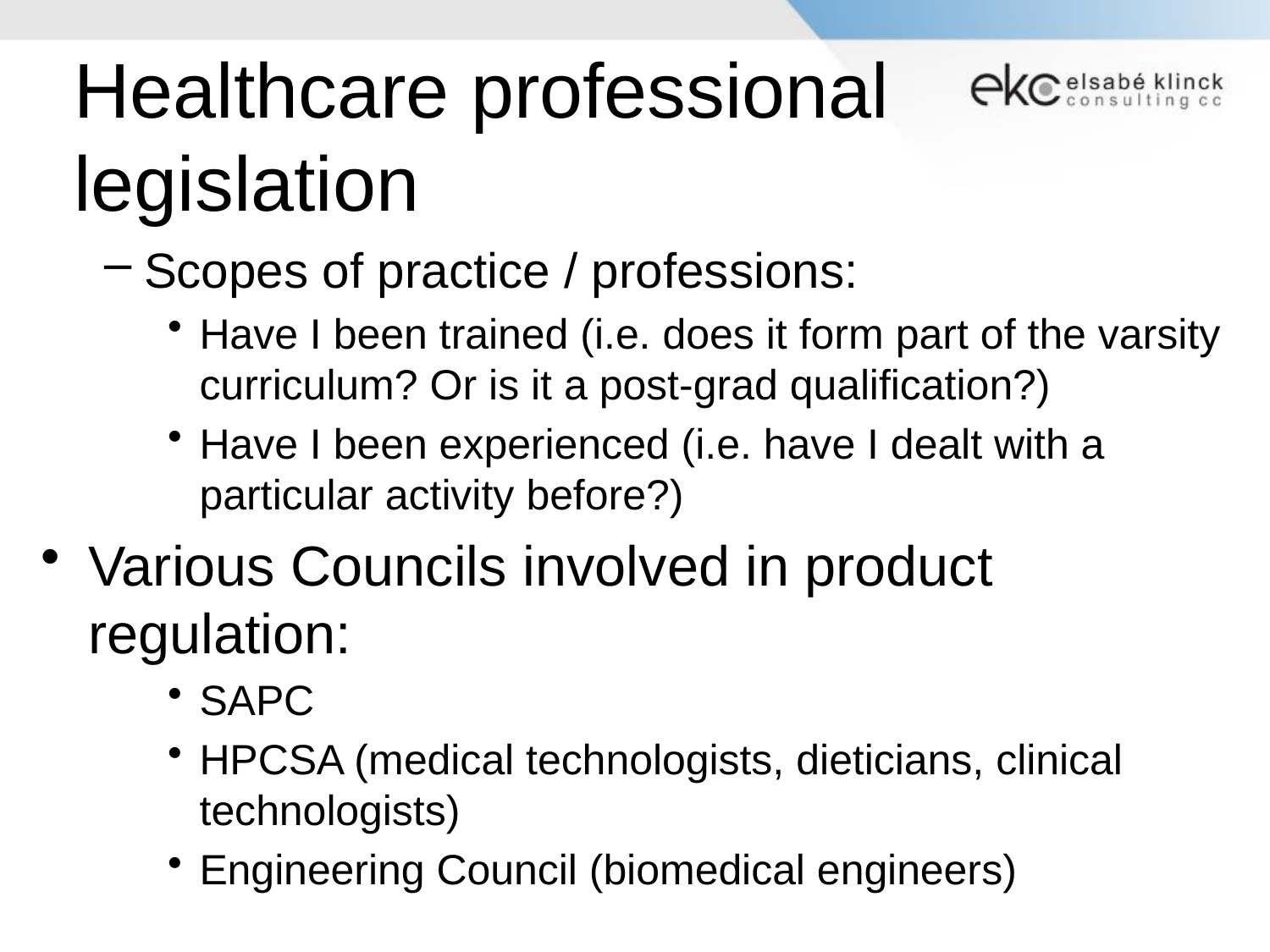

# Healthcare professional legislation
Scopes of practice / professions:
Have I been trained (i.e. does it form part of the varsity curriculum? Or is it a post-grad qualification?)
Have I been experienced (i.e. have I dealt with a particular activity before?)
Various Councils involved in product regulation:
SAPC
HPCSA (medical technologists, dieticians, clinical technologists)
Engineering Council (biomedical engineers)